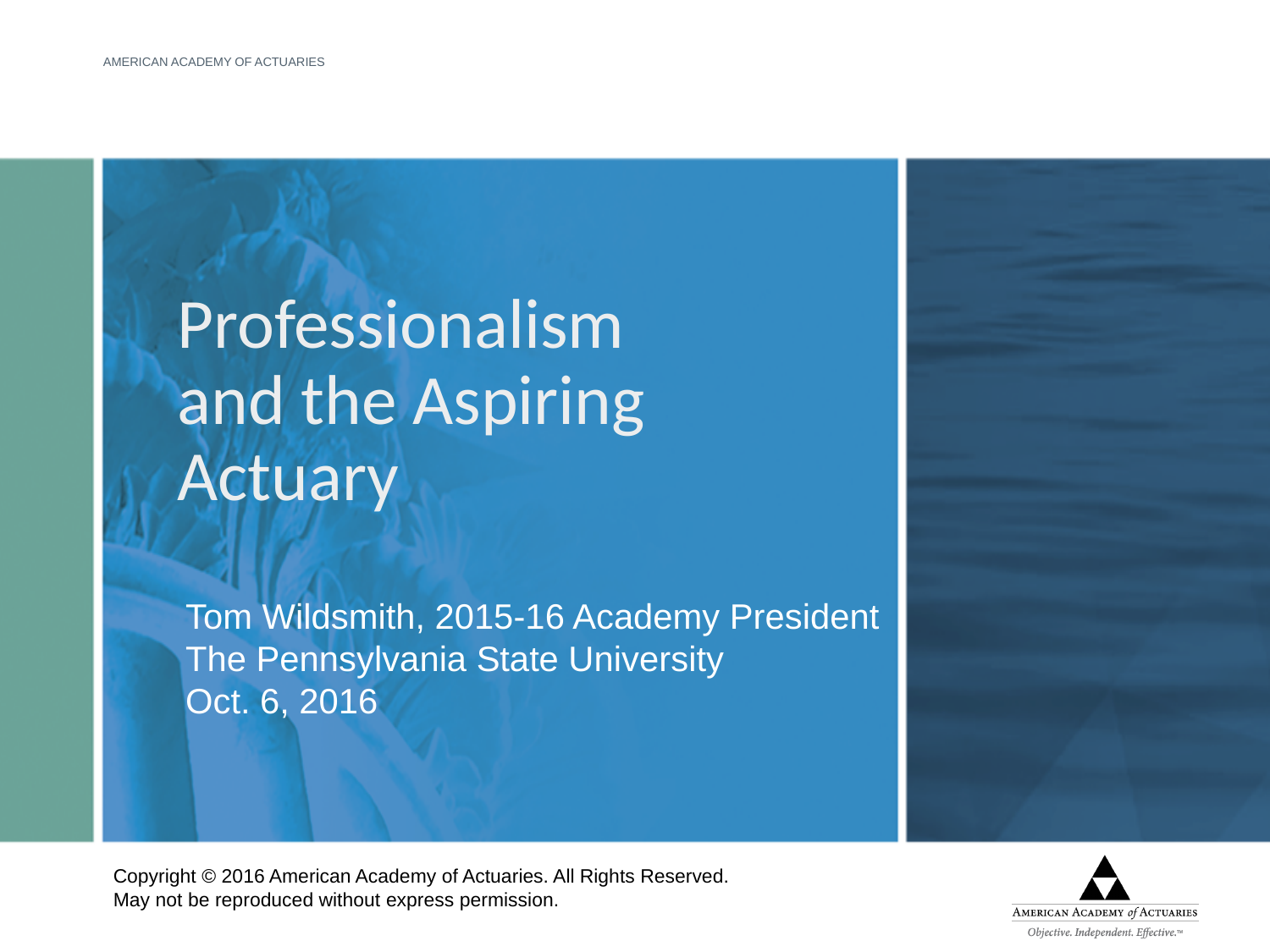

# Professionalism and the Aspiring Actuary

Tom Wildsmith, 2015-16 Academy President
The Pennsylvania State University
Oct. 6, 2016